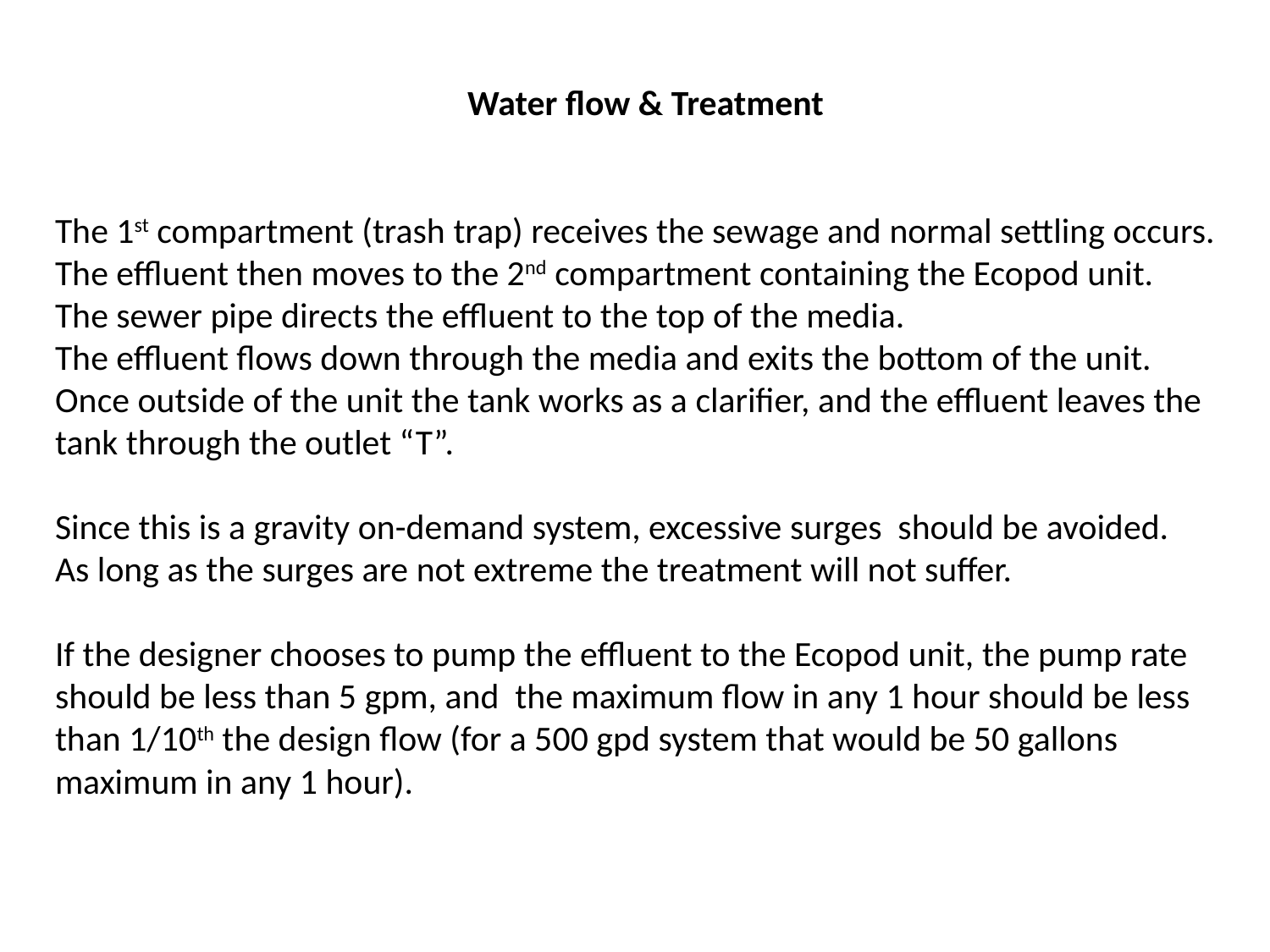

Water flow & Treatment

The 1st compartment (trash trap) receives the sewage and normal settling occurs.
The effluent then moves to the 2nd compartment containing the Ecopod unit.
The sewer pipe directs the effluent to the top of the media.
The effluent flows down through the media and exits the bottom of the unit.
Once outside of the unit the tank works as a clarifier, and the effluent leaves the tank through the outlet “T”.

Since this is a gravity on-demand system, excessive surges  should be avoided.
As long as the surges are not extreme the treatment will not suffer.

If the designer chooses to pump the effluent to the Ecopod unit, the pump rate should be less than 5 gpm, and  the maximum flow in any 1 hour should be less than 1/10th the design flow (for a 500 gpd system that would be 50 gallons maximum in any 1 hour).